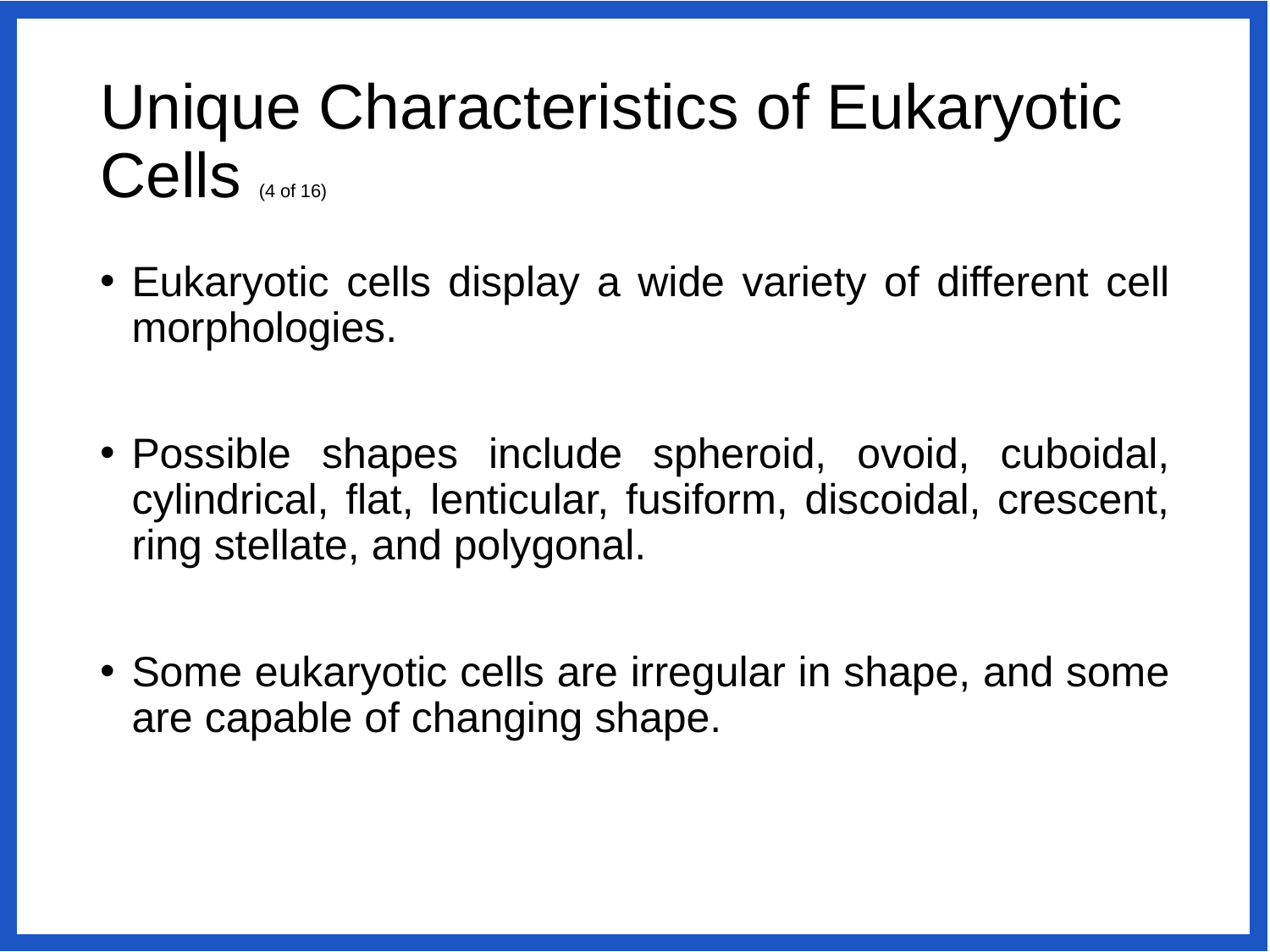

# Unique Characteristics of Eukaryotic Cells (4 of 16)
Eukaryotic cells display a wide variety of different cell morphologies.

Possible shapes include spheroid, ovoid, cuboidal, cylindrical, flat, lenticular, fusiform, discoidal, crescent, ring stellate, and polygonal.

Some eukaryotic cells are irregular in shape, and some are capable of changing shape.